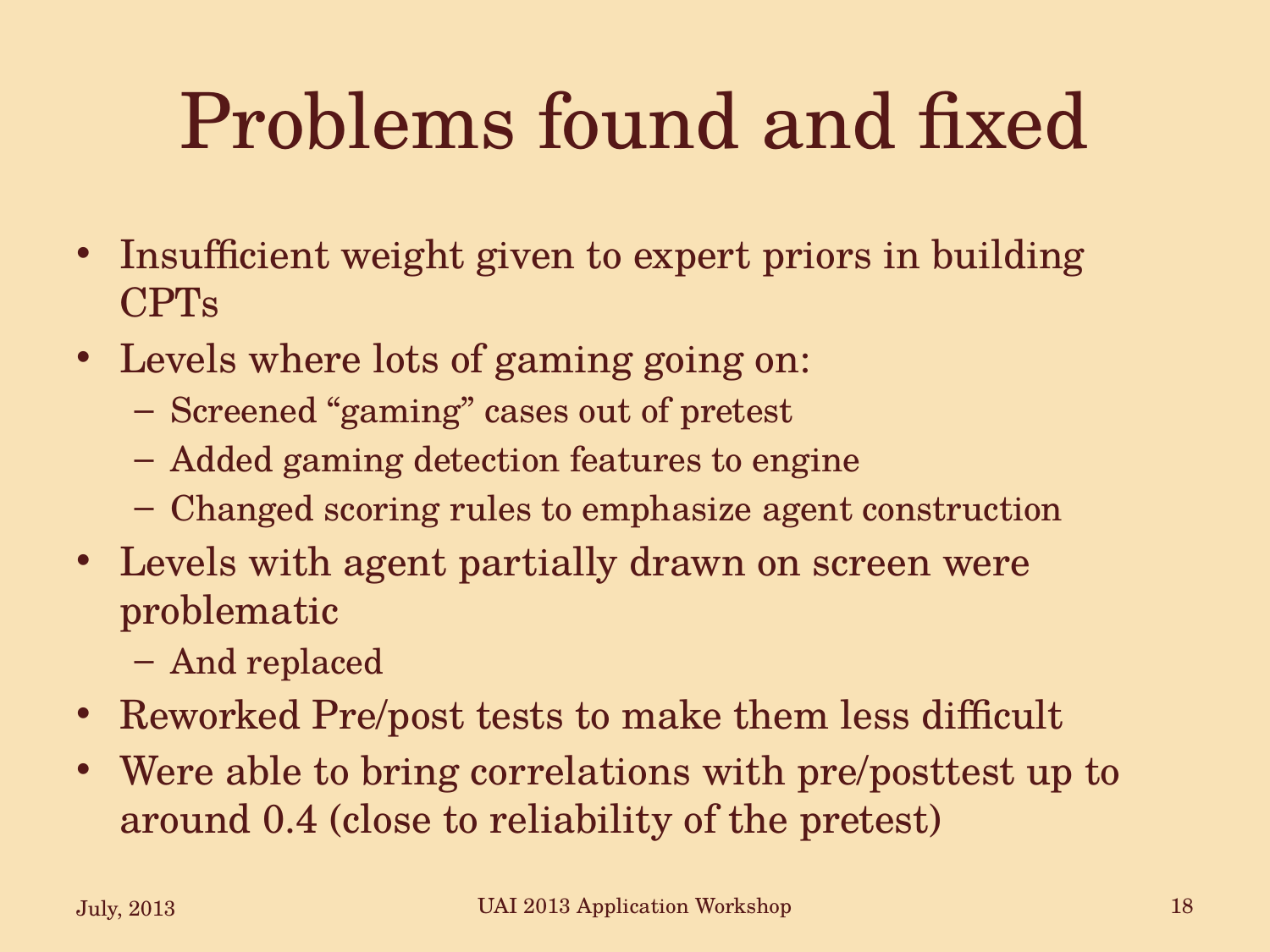

# Problems found and fixed
Insufficient weight given to expert priors in building CPTs
Levels where lots of gaming going on:
Screened “gaming” cases out of pretest
Added gaming detection features to engine
Changed scoring rules to emphasize agent construction
Levels with agent partially drawn on screen were problematic
And replaced
Reworked Pre/post tests to make them less difficult
Were able to bring correlations with pre/posttest up to around 0.4 (close to reliability of the pretest)
July, 2013
UAI 2013 Application Workshop
18